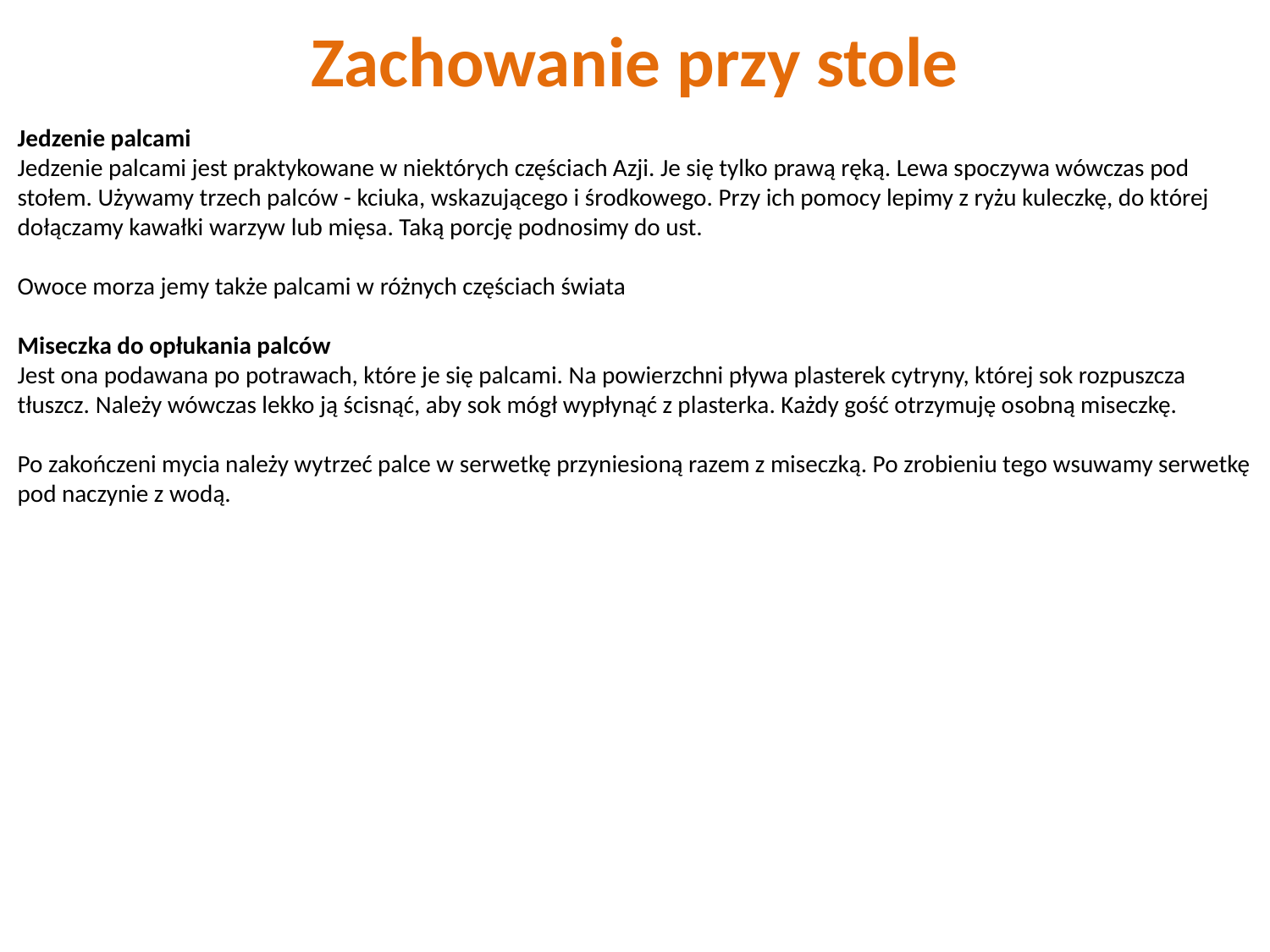

# Zachowanie przy stole
Jedzenie palcami
Jedzenie palcami jest praktykowane w niektórych częściach Azji. Je się tylko prawą ręką. Lewa spoczywa wówczas pod stołem. Używamy trzech palców - kciuka, wskazującego i środkowego. Przy ich pomocy lepimy z ryżu kuleczkę, do której dołączamy kawałki warzyw lub mięsa. Taką porcję podnosimy do ust.
Owoce morza jemy także palcami w różnych częściach świata
Miseczka do opłukania palców
Jest ona podawana po potrawach, które je się palcami. Na powierzchni pływa plasterek cytryny, której sok rozpuszcza tłuszcz. Należy wówczas lekko ją ścisnąć, aby sok mógł wypłynąć z plasterka. Każdy gość otrzymuję osobną miseczkę.
Po zakończeni mycia należy wytrzeć palce w serwetkę przyniesioną razem z miseczką. Po zrobieniu tego wsuwamy serwetkę pod naczynie z wodą.